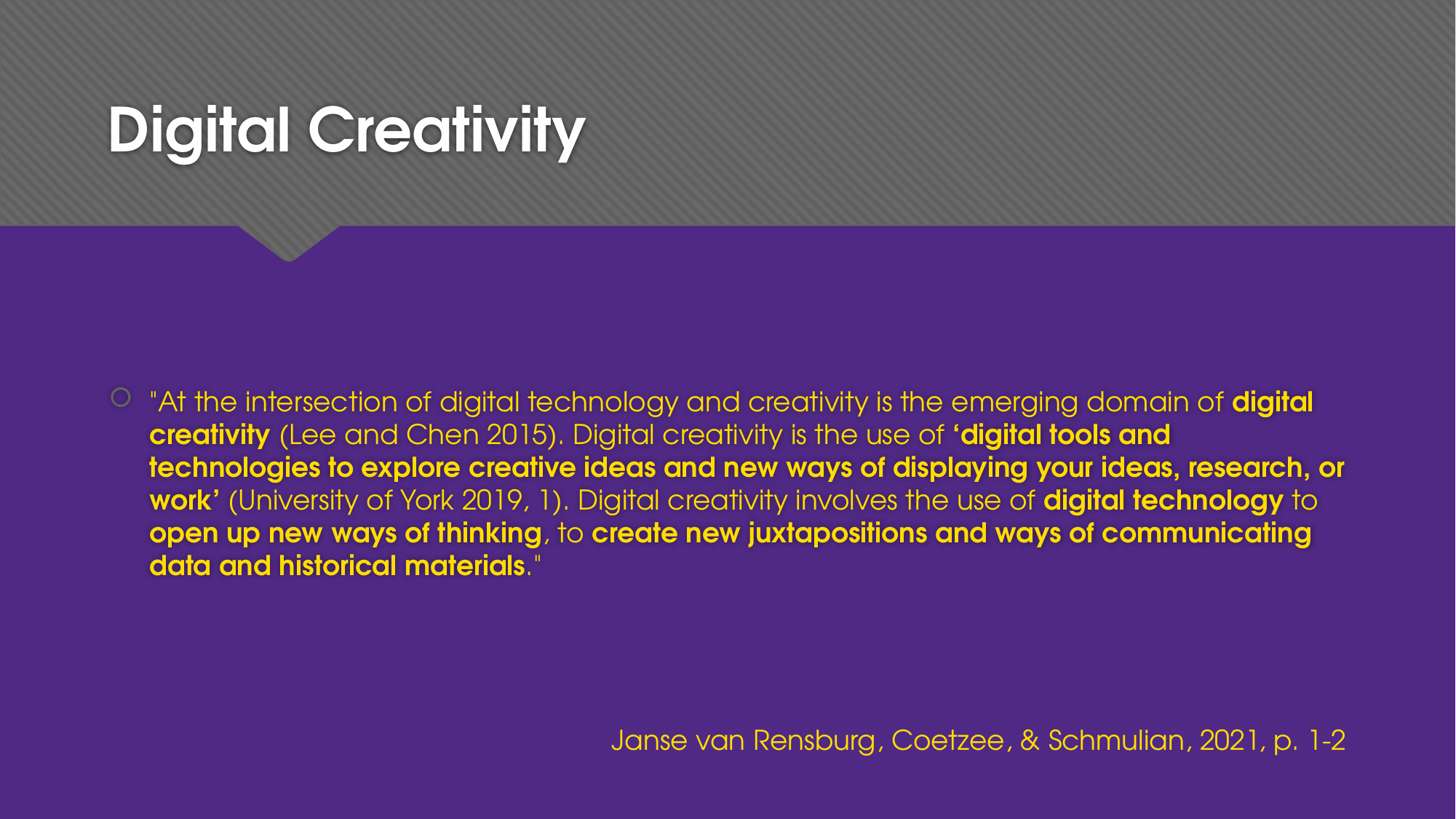

# Digital Creativity
"At the intersection of digital technology and creativity is the emerging domain of digital creativity (Lee and Chen 2015). Digital creativity is the use of ‘digital tools and technologies to explore creative ideas and new ways of displaying your ideas, research, or work’ (University of York 2019, 1). Digital creativity involves the use of digital technology to open up new ways of thinking, to create new juxtapositions and ways of communicating data and historical materials."
Janse van Rensburg, Coetzee, & Schmulian, 2021, p. 1-2